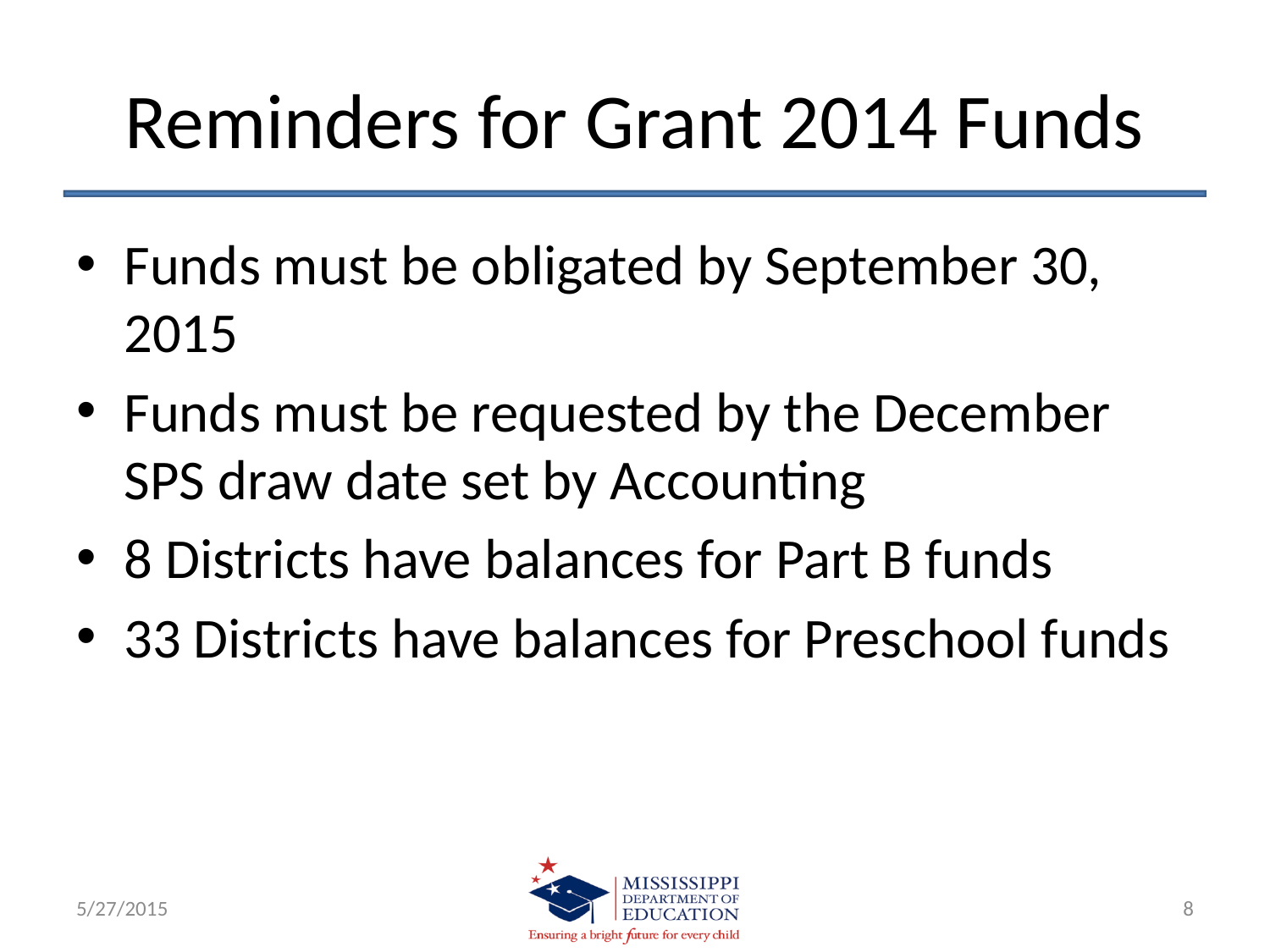

# Reminders for Grant 2014 Funds
Funds must be obligated by September 30, 2015
Funds must be requested by the December SPS draw date set by Accounting
8 Districts have balances for Part B funds
33 Districts have balances for Preschool funds
5/27/2015
8